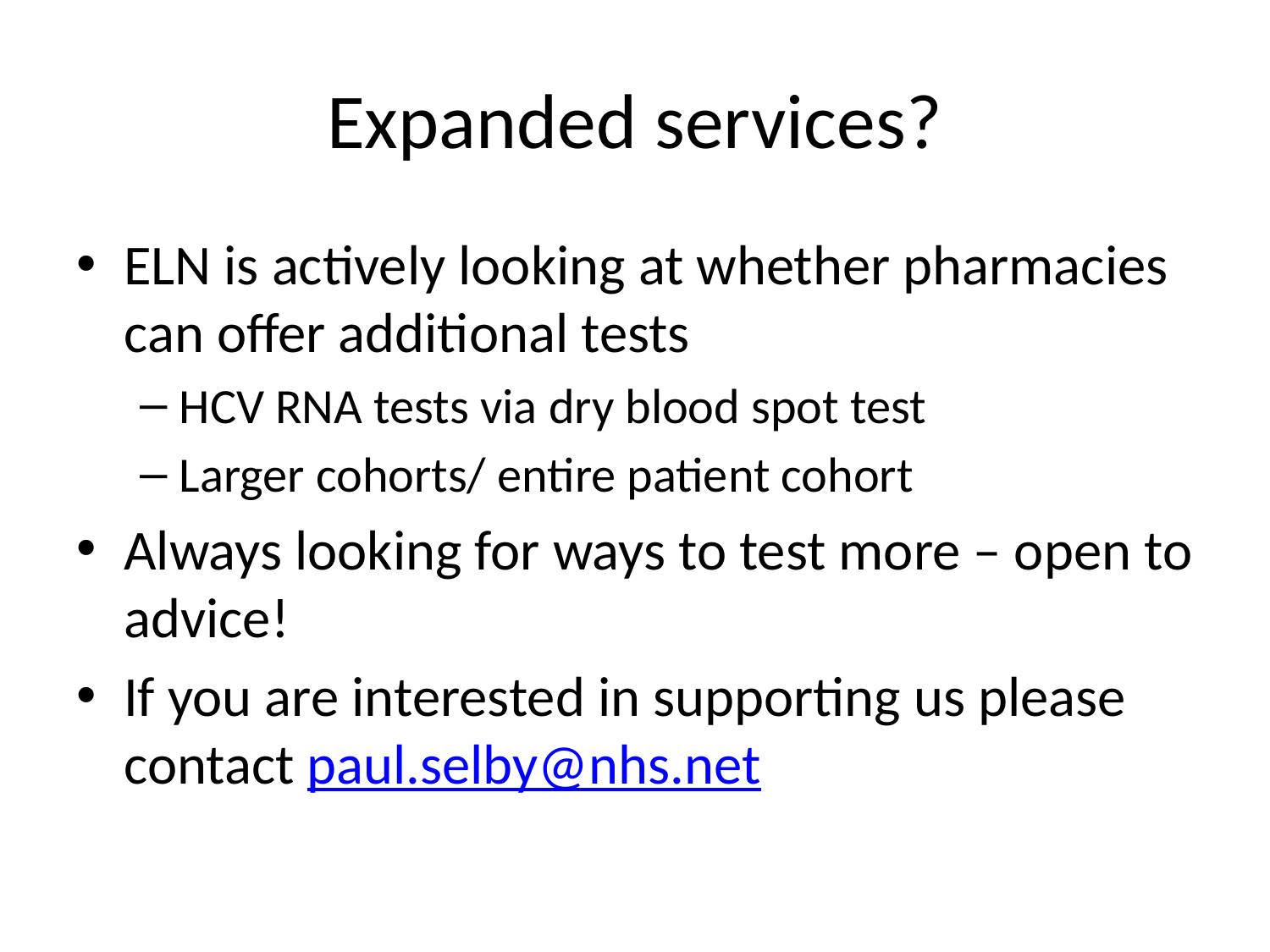

# Expanded services?
ELN is actively looking at whether pharmacies can offer additional tests
HCV RNA tests via dry blood spot test
Larger cohorts/ entire patient cohort
Always looking for ways to test more – open to advice!
If you are interested in supporting us please contact paul.selby@nhs.net